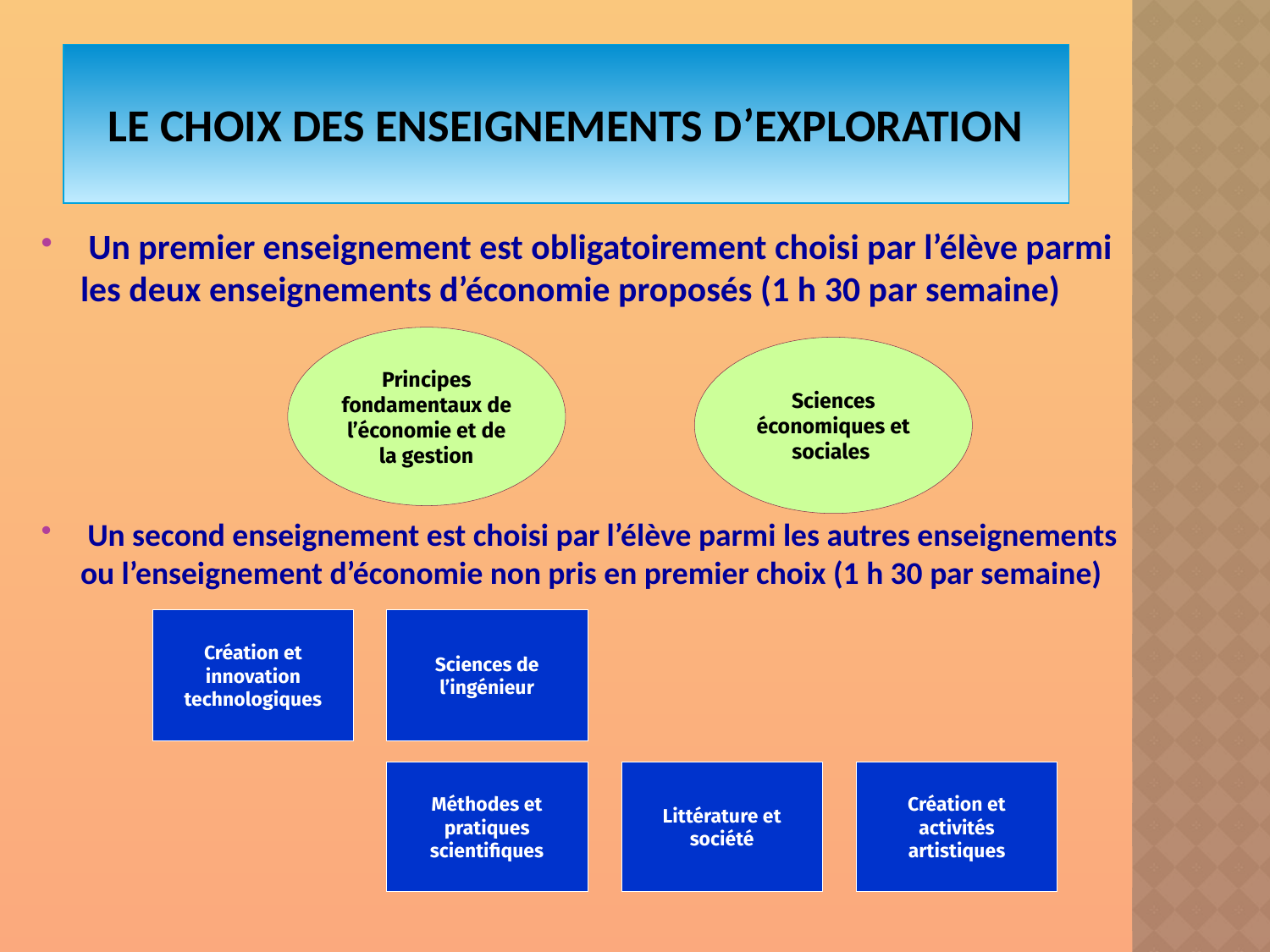

# Le choix des enseignements d’exploration
 Un premier enseignement est obligatoirement choisi par l’élève parmi les deux enseignements d’économie proposés (1 h 30 par semaine)

 Un second enseignement est choisi par l’élève parmi les autres enseignements ou l’enseignement d’économie non pris en premier choix (1 h 30 par semaine)

Principes fondamentaux de l’économie et de la gestion
Sciences économiques et sociales
Création et innovation technologiques
Sciences de l’ingénieur
Méthodes et pratiques scientifiques
Littérature et société
Création et activités artistiques